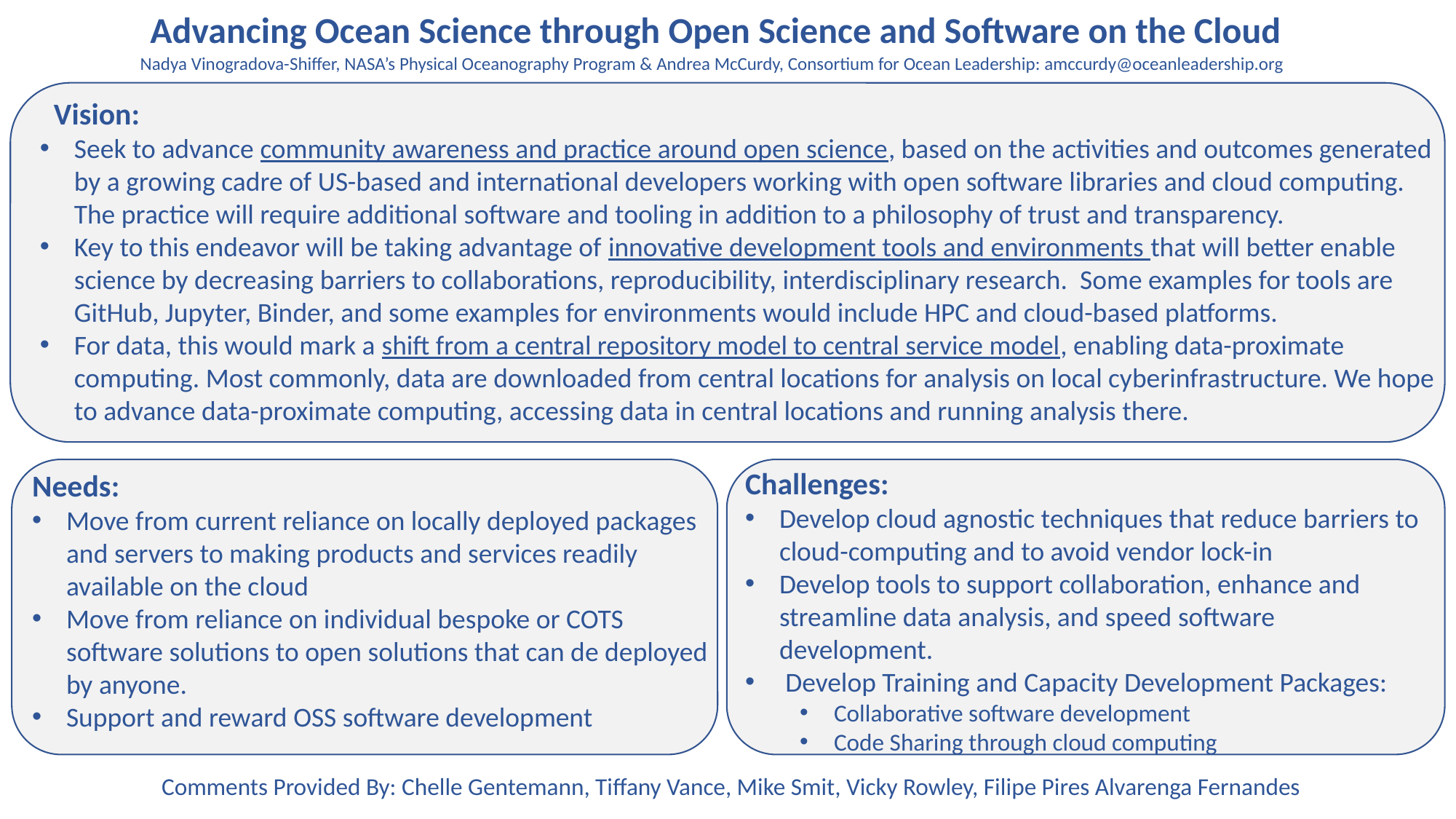

Advancing Ocean Science through Open Science and Software on the Cloud
Nadya Vinogradova-Shiffer, NASA’s Physical Oceanography Program & Andrea McCurdy, Consortium for Ocean Leadership: amccurdy@oceanleadership.org

  Vision:
Seek to advance community awareness and practice around open science, based on the activities and outcomes generated by a growing cadre of US-based and international developers working with open software libraries and cloud computing. The practice will require additional software and tooling in addition to a philosophy of trust and transparency.
Key to this endeavor will be taking advantage of innovative development tools and environments that will better enable science by decreasing barriers to collaborations, reproducibility, interdisciplinary research.  Some examples for tools are GitHub, Jupyter, Binder, and some examples for environments would include HPC and cloud-based platforms.
For data, this would mark a shift from a central repository model to central service model, enabling data-proximate computing. Most commonly, data are downloaded from central locations for analysis on local cyberinfrastructure. We hope to advance data-proximate computing, accessing data in central locations and running analysis there.

Challenges:
Develop cloud agnostic techniques that reduce barriers to cloud-computing and to avoid vendor lock-in
Develop tools to support collaboration, enhance and streamline data analysis, and speed software development.
 Develop Training and Capacity Development Packages:
Collaborative software development
Code Sharing through cloud computing

Needs:
Move from current reliance on locally deployed packages and servers to making products and services readily available on the cloud
Move from reliance on individual bespoke or COTS software solutions to open solutions that can de deployed by anyone.
Support and reward OSS software development
Comments Provided By: Chelle Gentemann, Tiffany Vance, Mike Smit, Vicky Rowley, Filipe Pires Alvarenga Fernandes